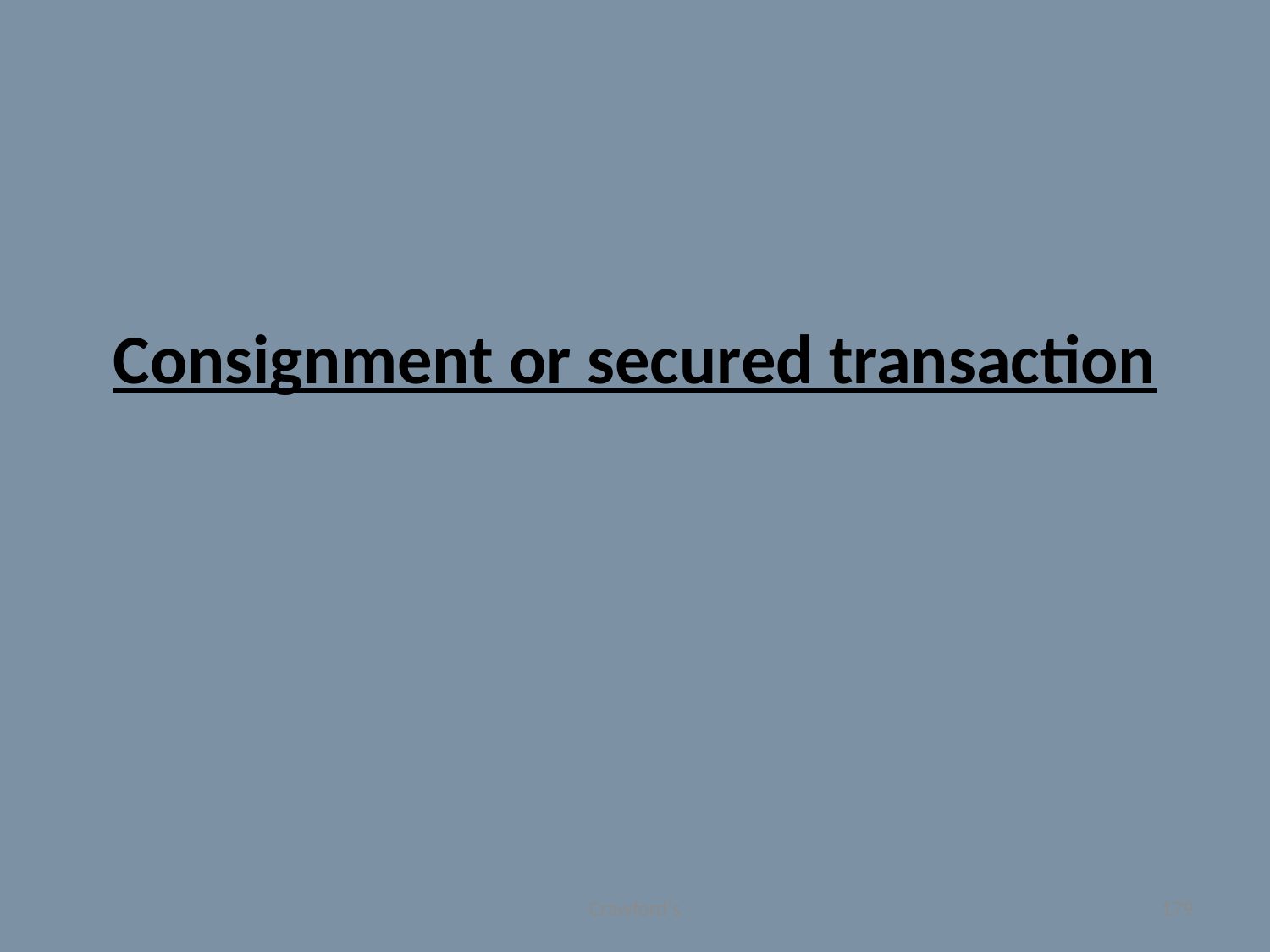

# Consignment or secured transaction

Crawford's
179